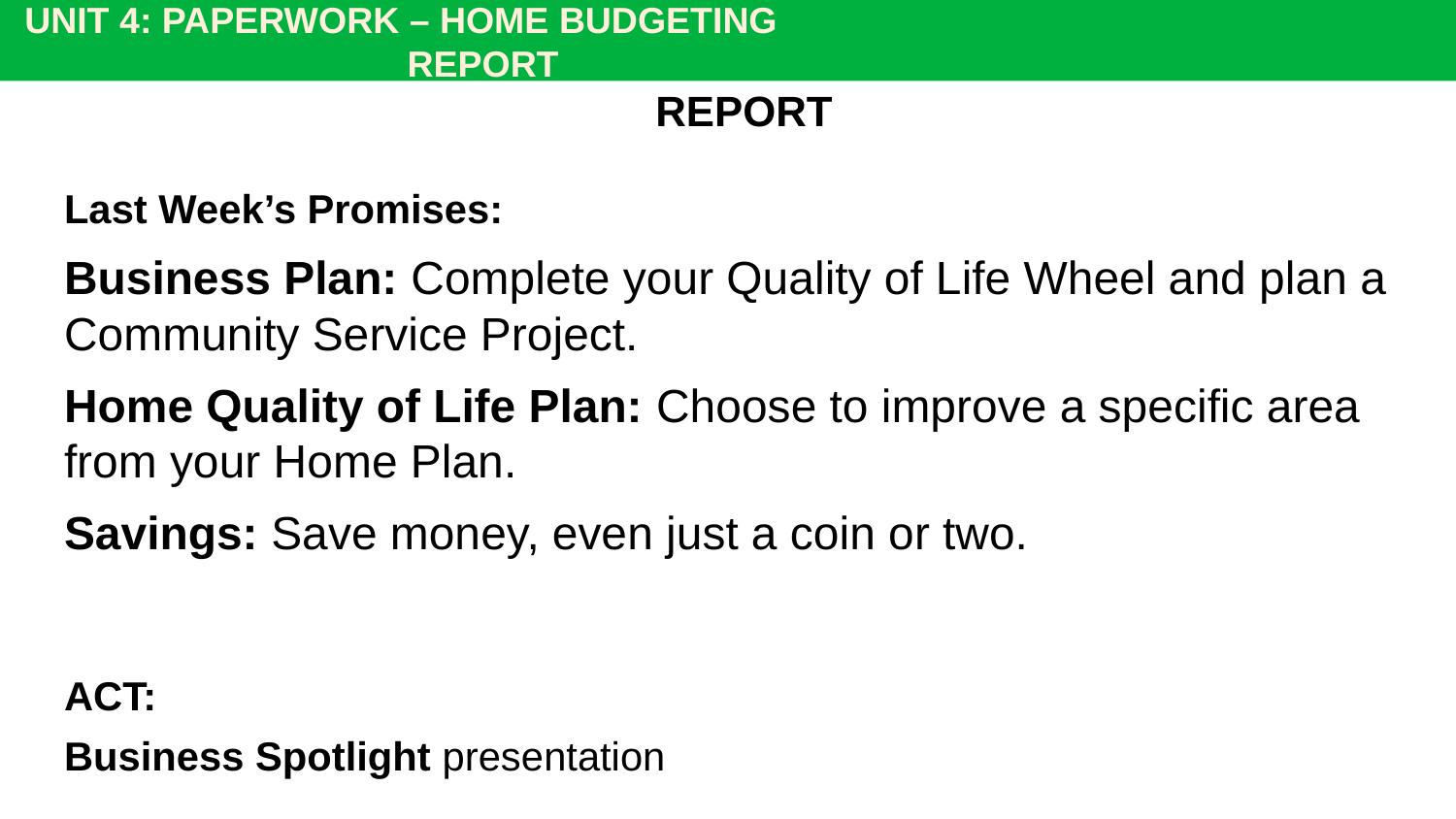

UNIT 4: PAPERWORK – HOME BUDGETING					    	          REPORT
REPORT
Last Week’s Promises:
Business Plan: Complete your Quality of Life Wheel and plan a Community Service Project.
Home Quality of Life Plan: Choose to improve a specific area from your Home Plan.
Savings: Save money, even just a coin or two.
ACT:
Business Spotlight presentation